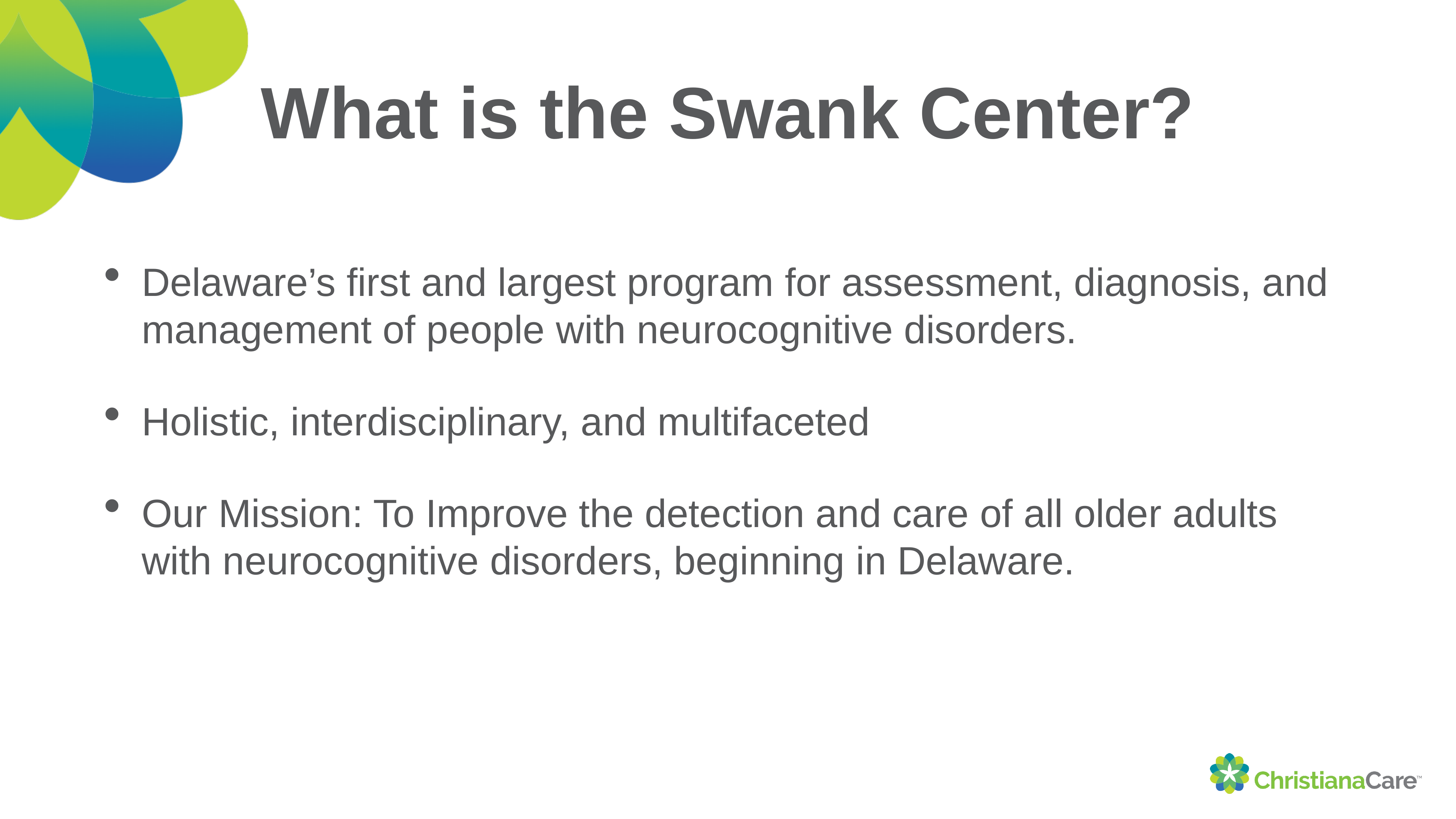

# What is the Swank Center?
Delaware’s first and largest program for assessment, diagnosis, and management of people with neurocognitive disorders.
Holistic, interdisciplinary, and multifaceted
Our Mission: To Improve the detection and care of all older adults with neurocognitive disorders, beginning in Delaware.